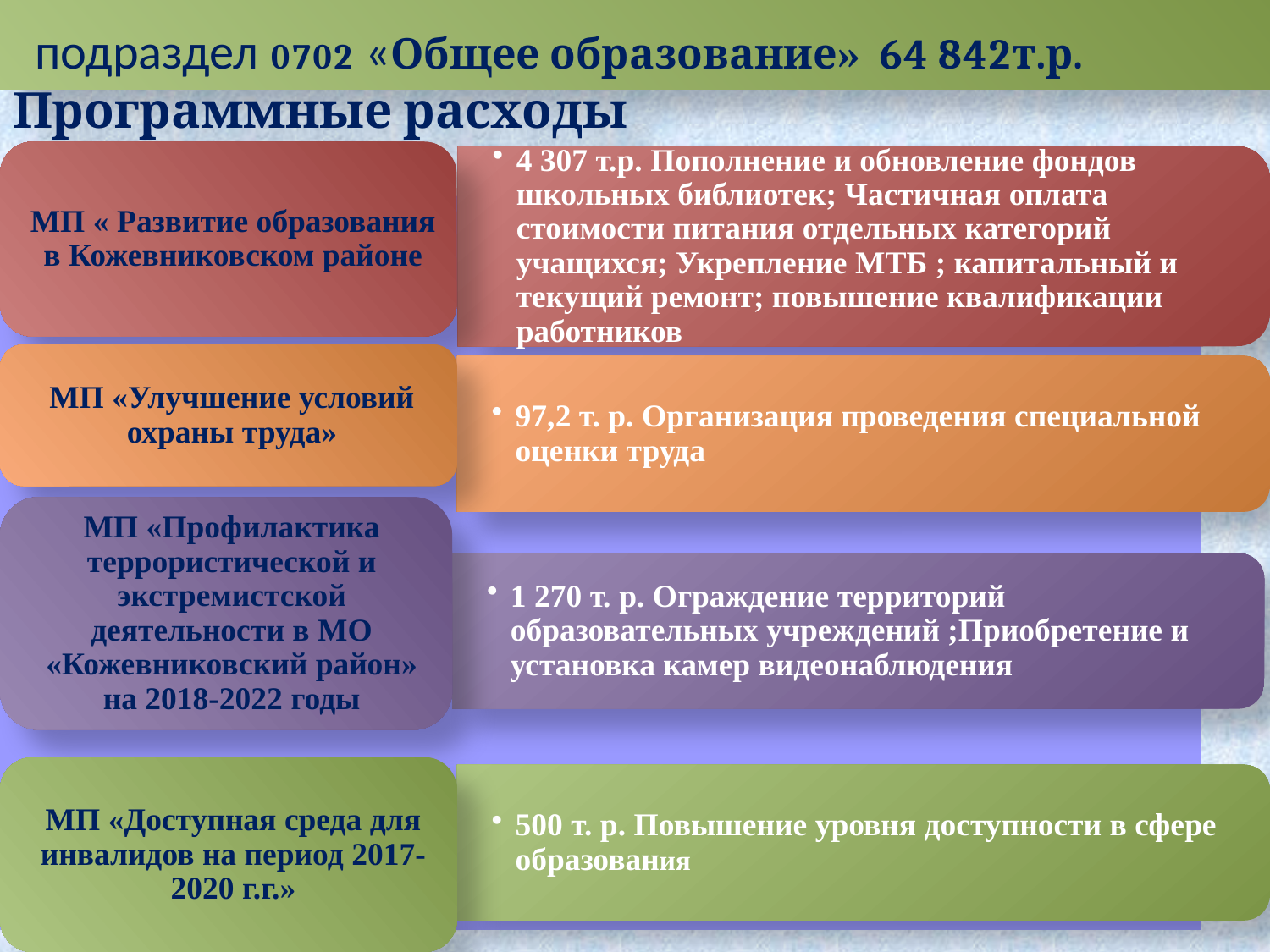

# подраздел 0702 «Общее образование»  64 842т.р. Программные расходы
4 307 т.р. Пополнение и обновление фондов школьных библиотек; Частичная оплата стоимости питания отдельных категорий учащихся; Укрепление МТБ ; капитальный и текущий ремонт; повышение квалификации работников
МП « Развитие образования в Кожевниковском районе
97,2 т. р. Организация проведения специальной оценки труда
МП «Улучшение условий охраны труда»
1 270 т. р. Ограждение территорий образовательных учреждений ;Приобретение и установка камер видеонаблюдения
МП «Профилактика террористической и экстремистской деятельности в МО «Кожевниковский район» на 2018-2022 годы
500 т. р. Повышение уровня доступности в сфере образования
МП «Доступная среда для инвалидов на период 2017-2020 г.г.»

29